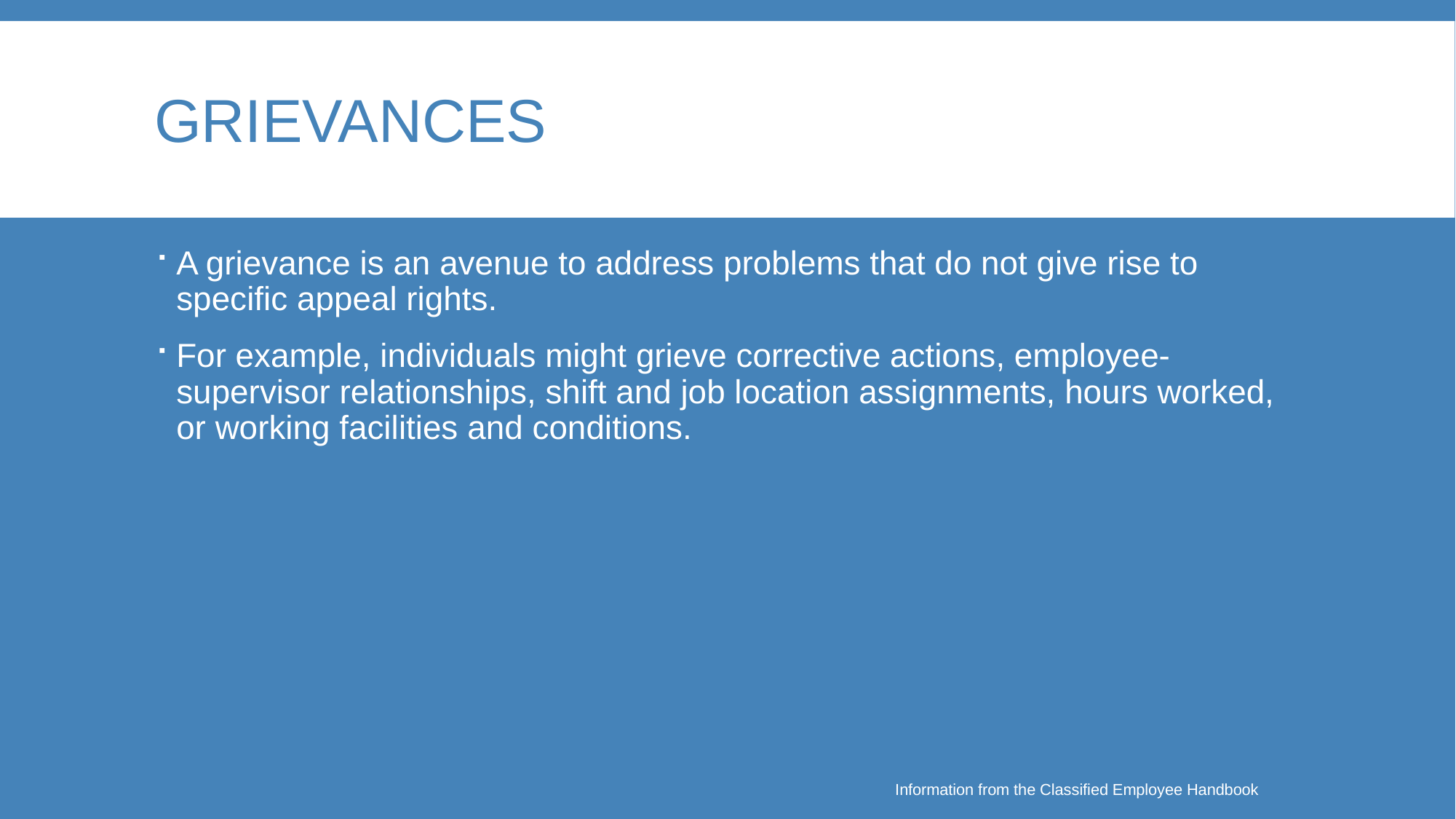

# Grievances
A grievance is an avenue to address problems that do not give rise to specific appeal rights.
For example, individuals might grieve corrective actions, employee-supervisor relationships, shift and job location assignments, hours worked, or working facilities and conditions.
Information from the Classified Employee Handbook